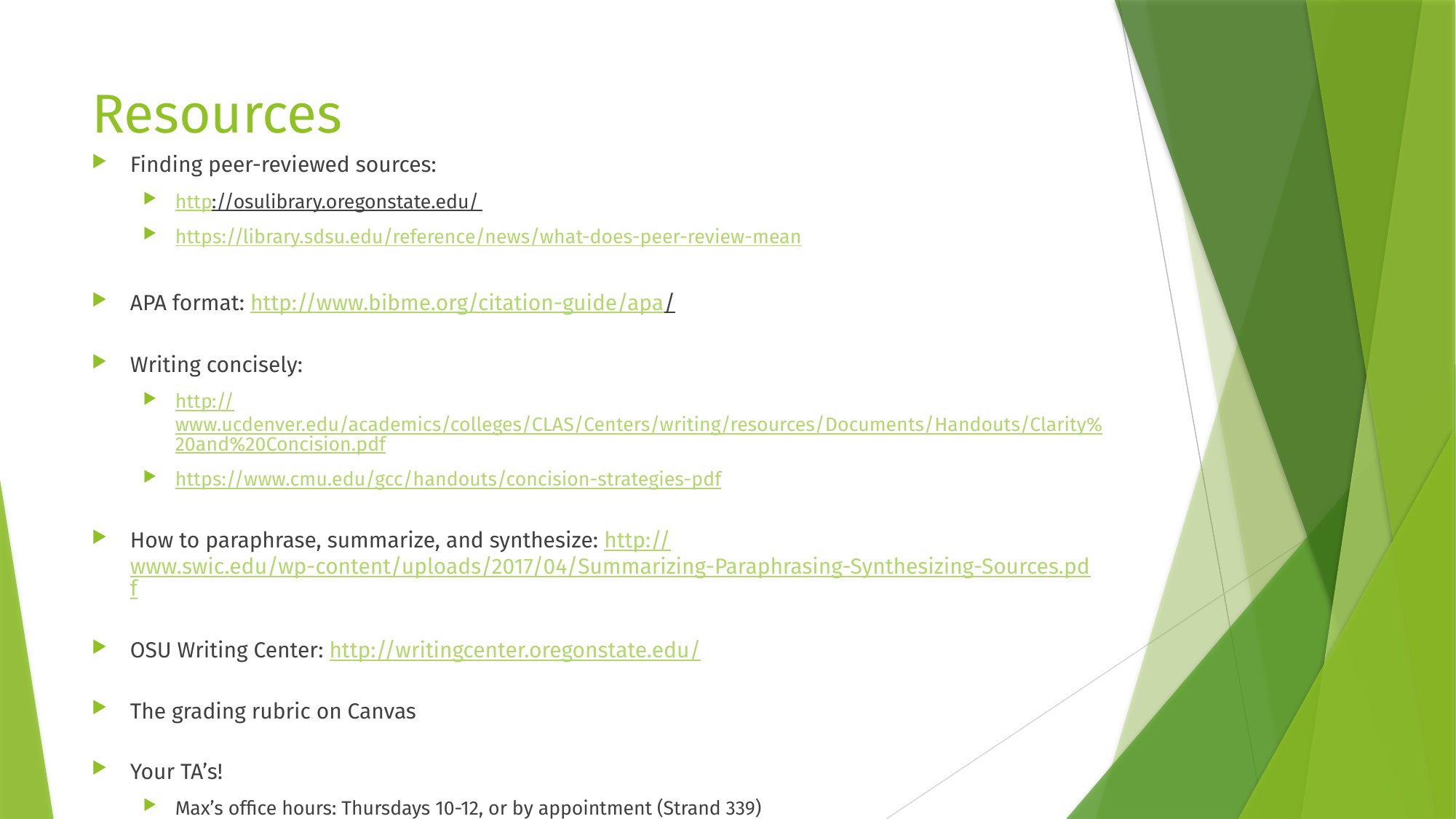

# Resources
Finding peer-reviewed sources:
http://osulibrary.oregonstate.edu/
https://library.sdsu.edu/reference/news/what-does-peer-review-mean

APA format: http://www.bibme.org/citation-guide/apa/

Writing concisely:
http://www.ucdenver.edu/academics/colleges/CLAS/Centers/writing/resources/Documents/Handouts/Clarity%20and%20Concision.pdf
https://www.cmu.edu/gcc/handouts/concision-strategies-pdf

How to paraphrase, summarize, and synthesize: http://www.swic.edu/wp-content/uploads/2017/04/Summarizing-Paraphrasing-Synthesizing-Sources.pdf

OSU Writing Center: http://writingcenter.oregonstate.edu/

The grading rubric on Canvas

Your TA’s!
Max’s office hours: Thursdays 10-12, or by appointment (Strand 339)
Jenn’s office hours: Mondays 2-3, Tuesdays 9-10, or by appointment (Strand 318A)